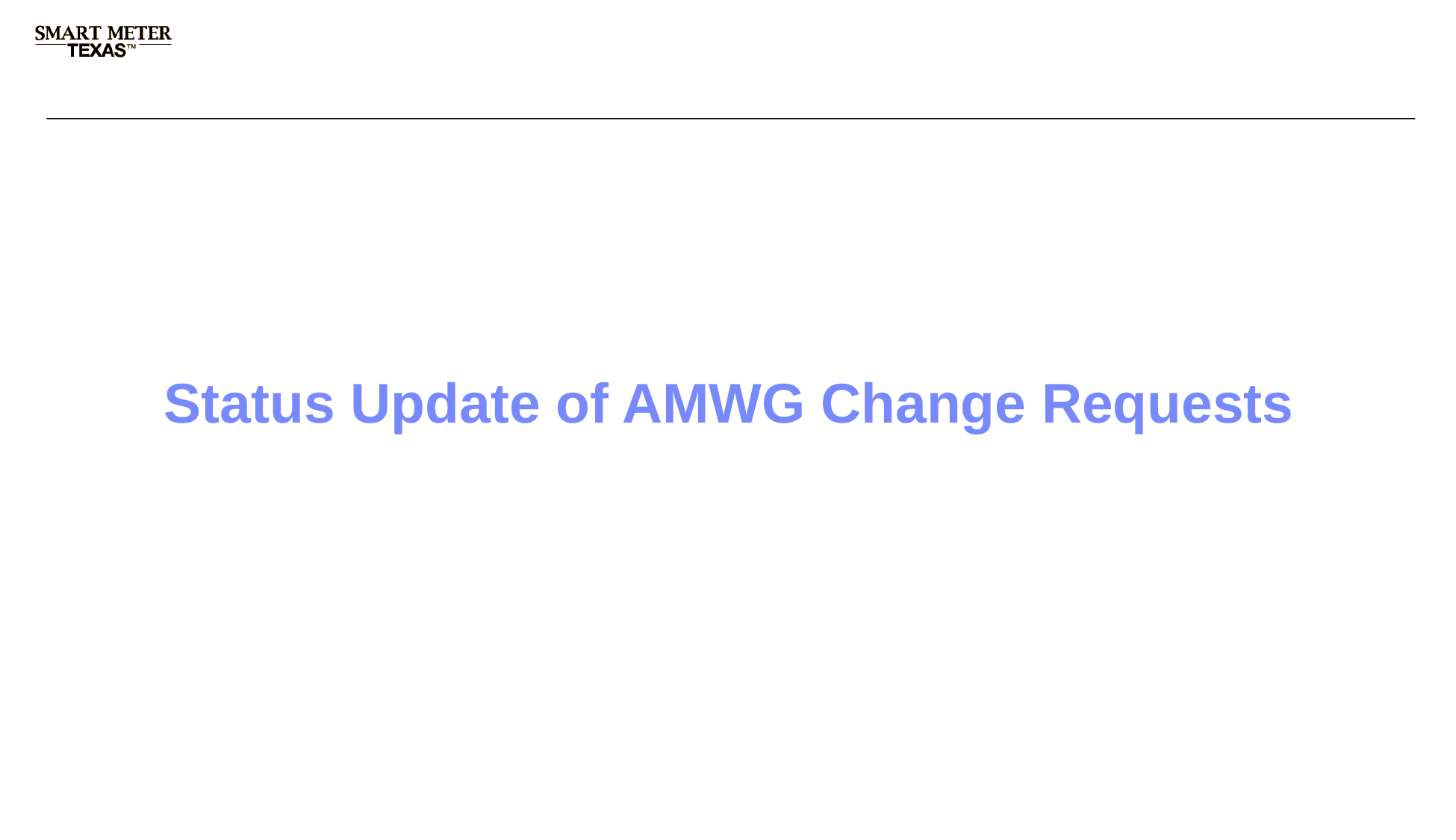

# Status Update of AMWG Change Requests